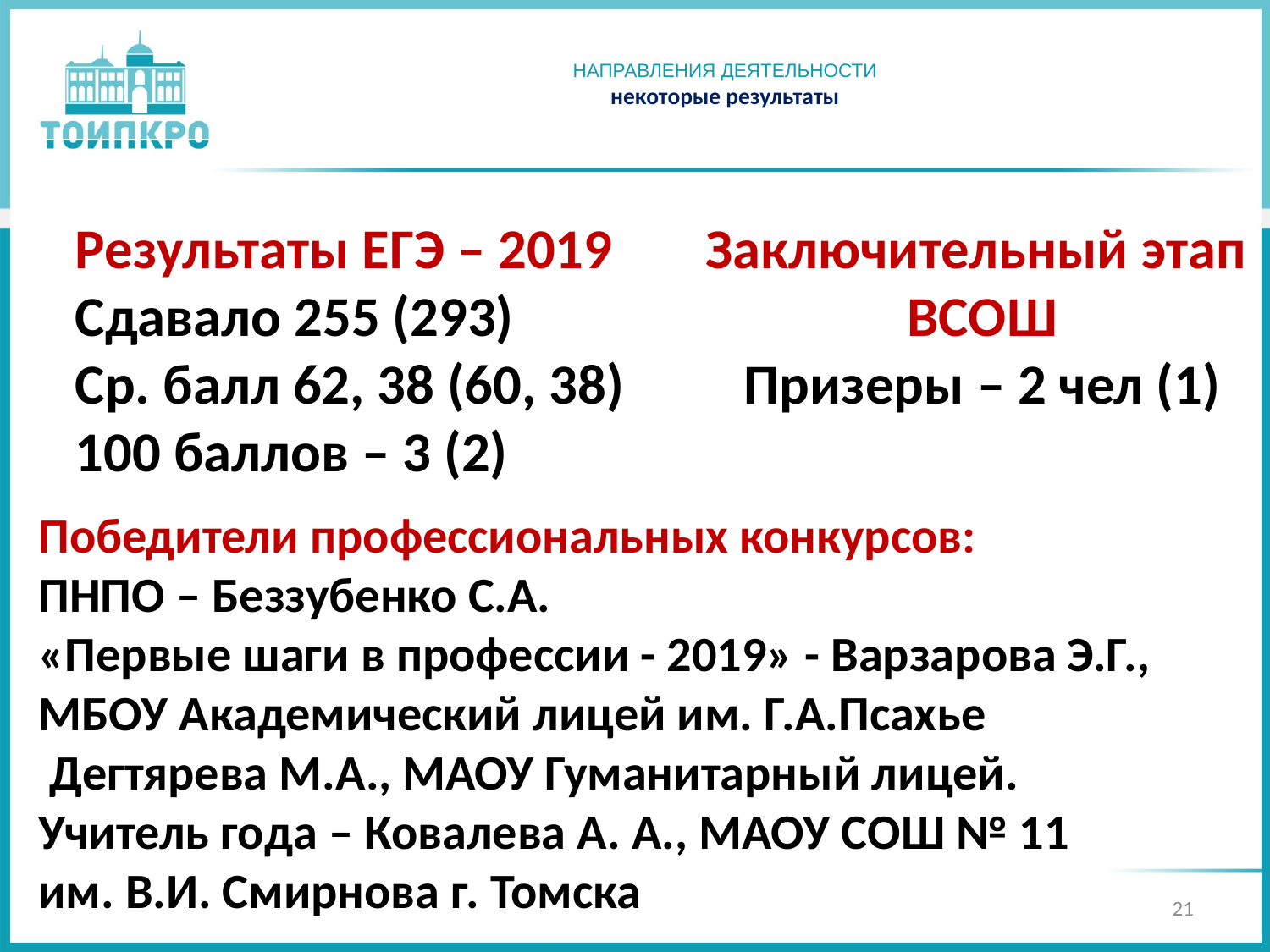

# НАПРАВЛЕНИЯ ДЕЯТЕЛЬНОСТИ некоторые результаты
Результаты ЕГЭ – 2019
Сдавало 255 (293)
Ср. балл 62, 38 (60, 38)
100 баллов – 3 (2)

Заключительный этап
ВСОШ
Призеры – 2 чел (1)
Победители профессиональных конкурсов:
ПНПО – Беззубенко С.А.
«Первые шаги в профессии - 2019» - Варзарова Э.Г., МБОУ Академический лицей им. Г.А.Псахье
 Дегтярева М.А., МАОУ Гуманитарный лицей.
Учитель года – Ковалева А. А., МАОУ СОШ № 11
им. В.И. Смирнова г. Томска
21